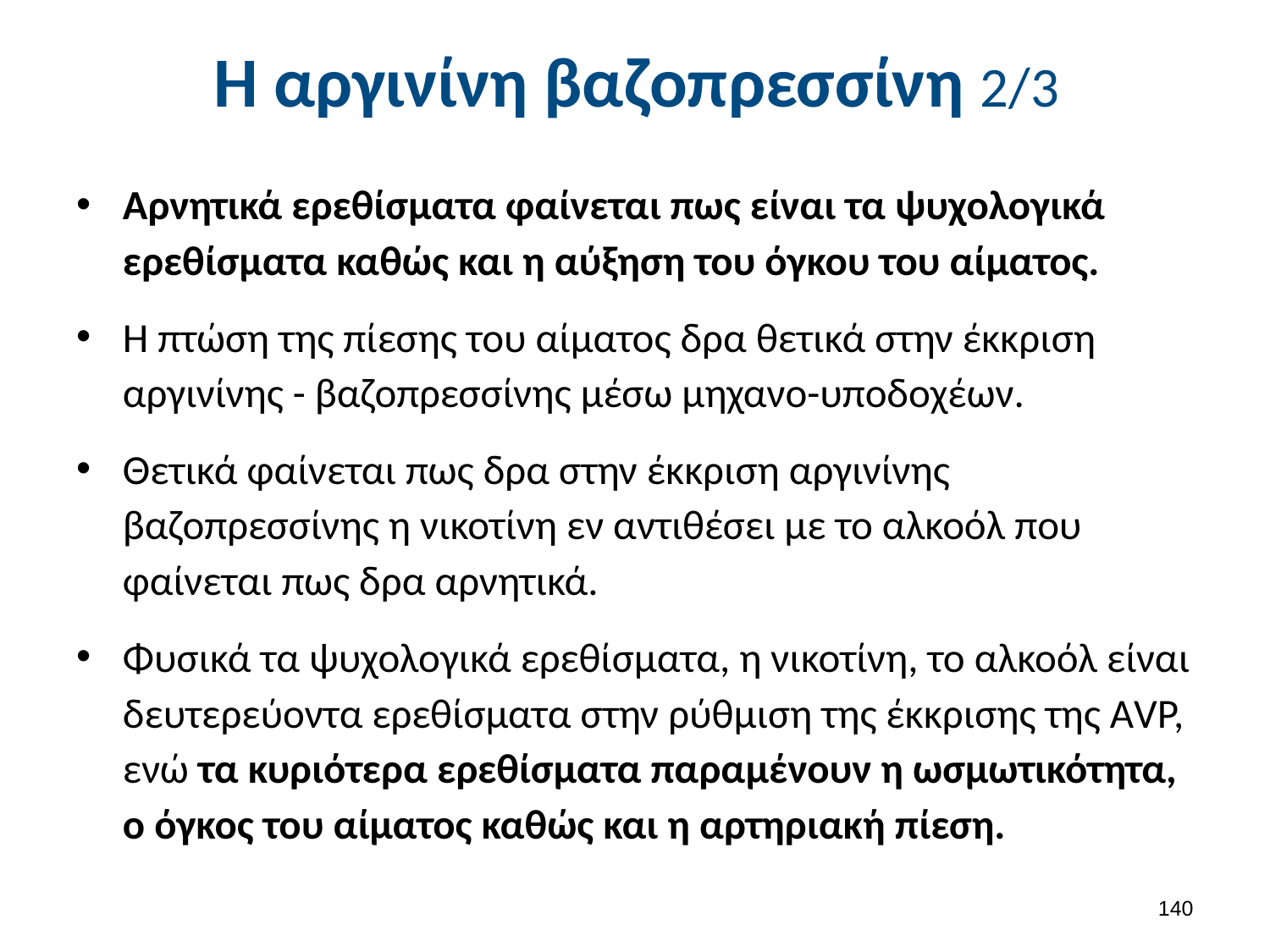

# Η αργινίνη βαζοπρεσσίνη 2/3
Αρνητικά ερεθίσματα φαίνεται πως είναι τα ψυχολογικά ερεθίσματα καθώς και η αύξηση του όγκου του αίματος.
Η πτώση της πίεσης του αίματος δρα θετικά στην έκκριση αργινίνης - βαζοπρεσσίνης μέσω μηχανο-υποδοχέων.
Θετικά φαίνεται πως δρα στην έκκριση αργινίνης βαζοπρεσσίνης η νικοτίνη εν αντιθέσει με το αλκοόλ που φαίνεται πως δρα αρνητικά.
Φυσικά τα ψυχολογικά ερεθίσματα, η νικοτίνη, το αλκοόλ είναι δευτερεύοντα ερεθίσματα στην ρύθμιση της έκκρισης της ΑVP, ενώ τα κυριότερα ερεθίσματα παραμένουν η ωσμωτικότητα, ο όγκος του αίματος καθώς και η αρτηριακή πίεση.

140